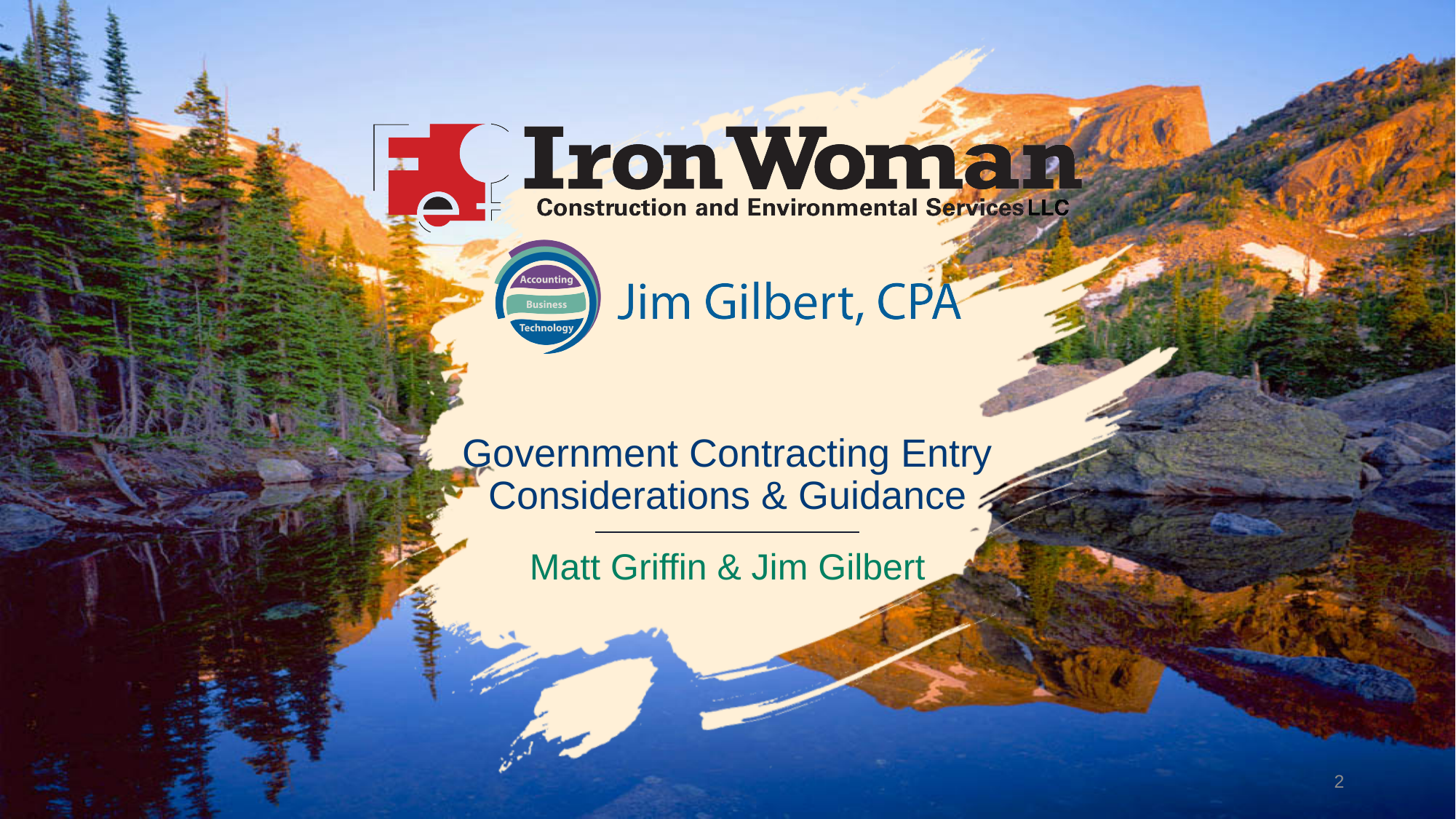

# Government Contracting Entry Considerations & Guidance
Matt Griffin & Jim Gilbert
2